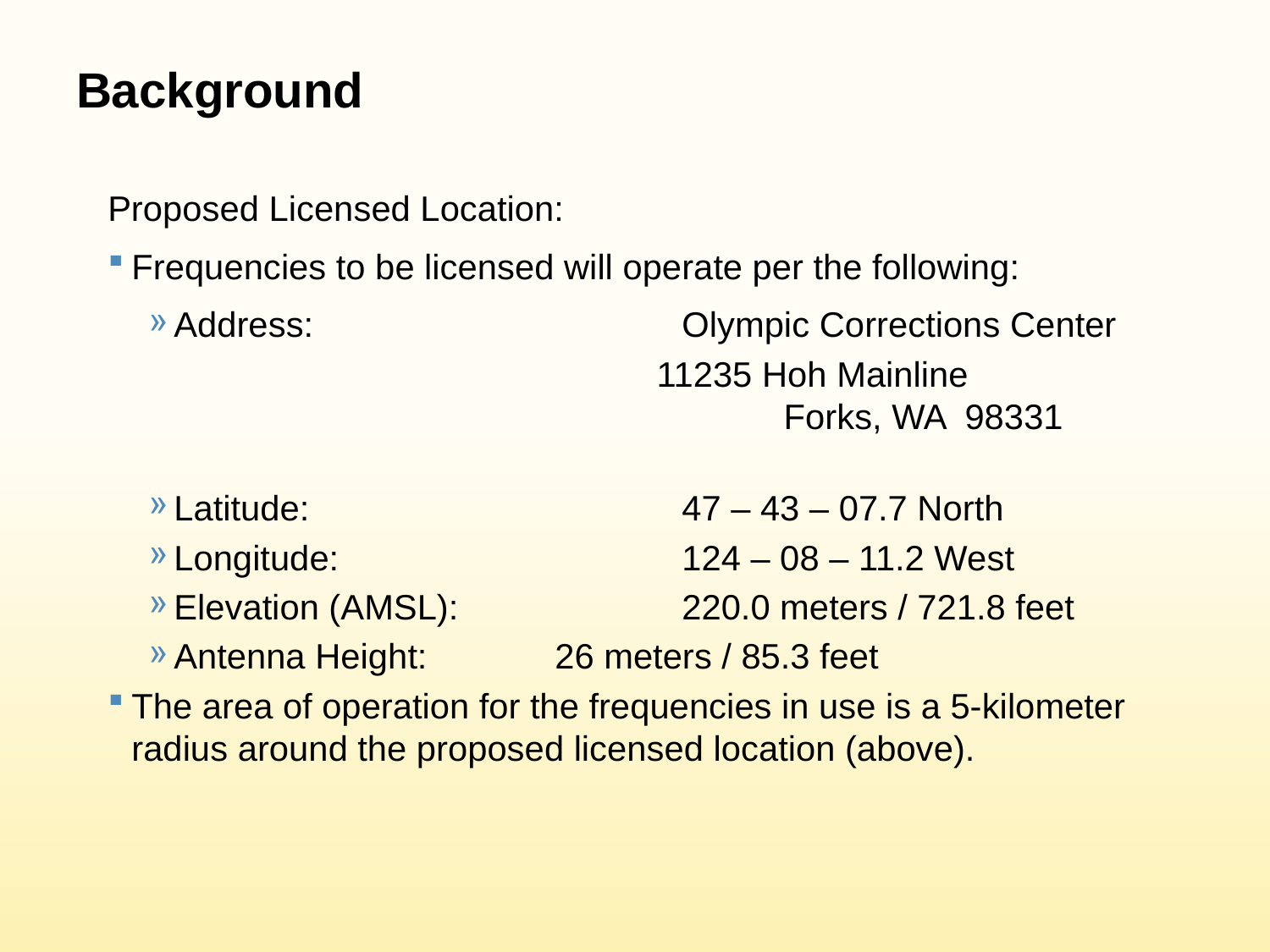

# Background
Proposed Licensed Location:
Frequencies to be licensed will operate per the following:
Address:			Olympic Corrections Center
				11235 Hoh Mainline						Forks, WA  98331
Latitude: 			47 – 43 – 07.7 North
Longitude:  			124 – 08 – 11.2 West
Elevation (AMSL):  		220.0 meters / 721.8 feet
Antenna Height:		26 meters / 85.3 feet
The area of operation for the frequencies in use is a 5-kilometer radius around the proposed licensed location (above).